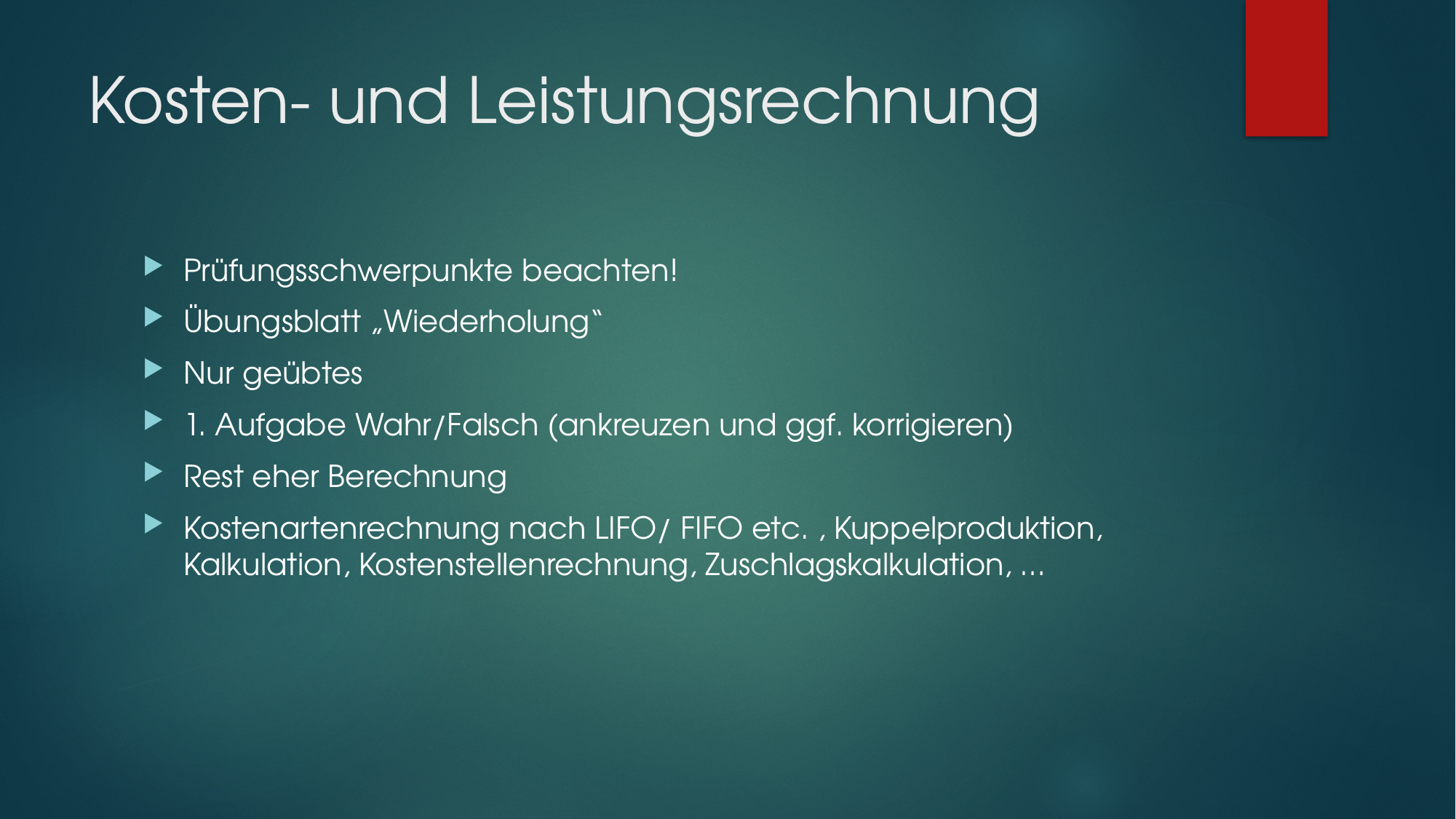

# Kosten- und Leistungsrechnung
Prüfungsschwerpunkte beachten!
Übungsblatt „Wiederholung“
Nur geübtes
1. Aufgabe Wahr/Falsch (ankreuzen und ggf. korrigieren)
Rest eher Berechnung
Kostenartenrechnung nach LIFO/ FIFO etc. , Kuppelproduktion, Kalkulation, Kostenstellenrechnung, Zuschlagskalkulation, …